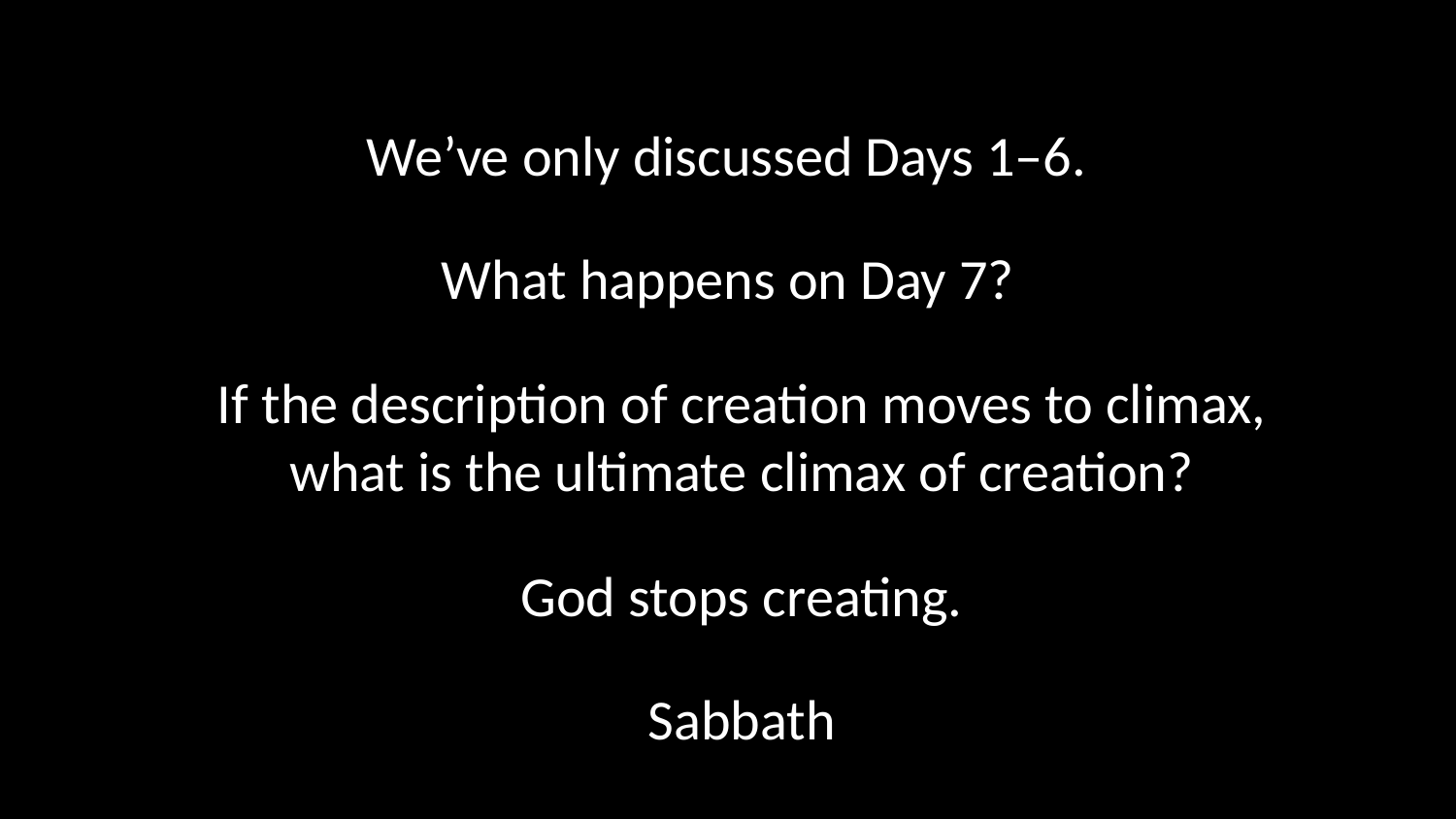

We’ve only discussed Days 1–6.
What happens on Day 7?
If the description of creation moves to climax,
what is the ultimate climax of creation?
God stops creating.
Sabbath